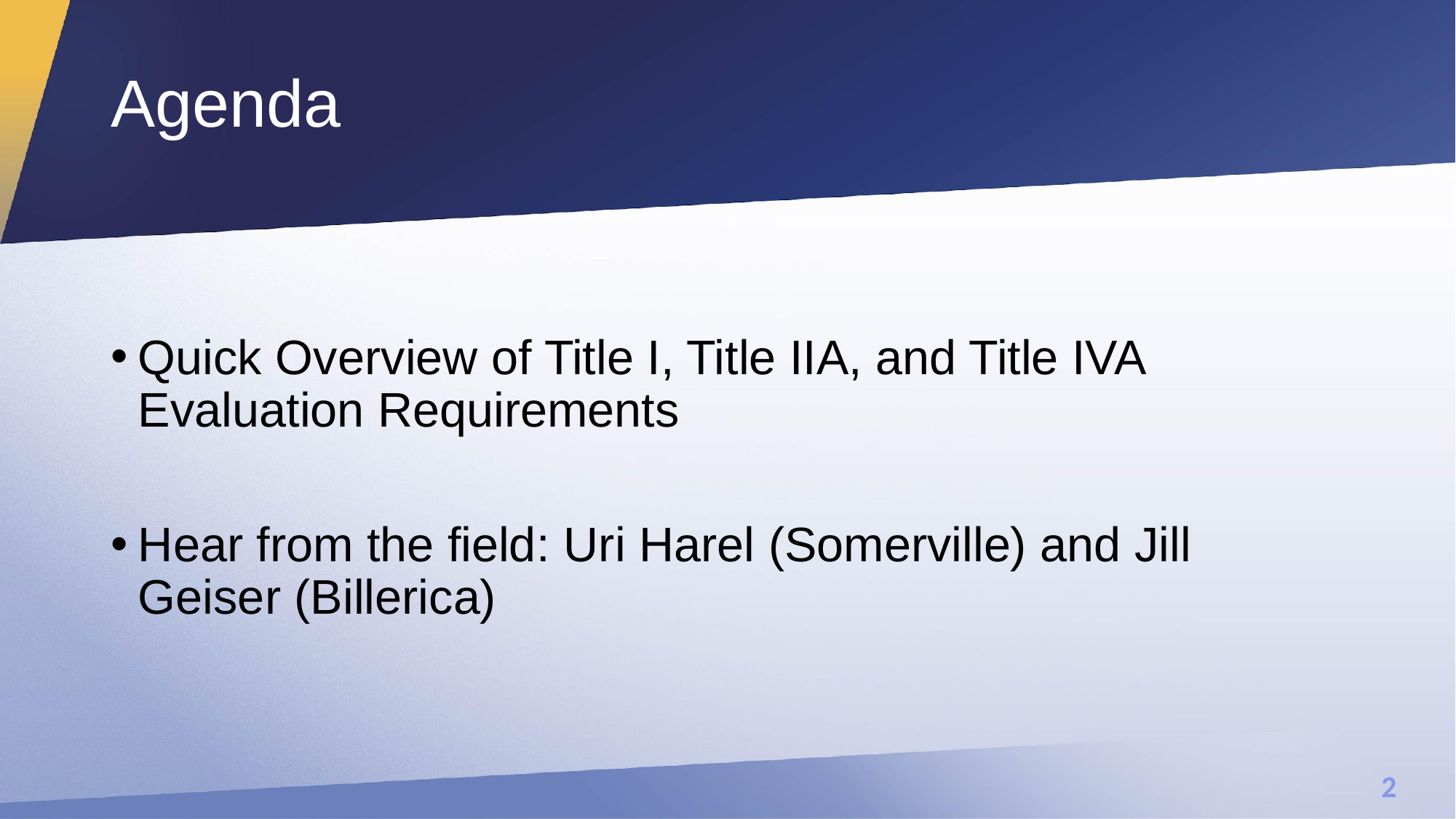

# Agenda

Quick Overview of Title I, Title IIA, and Title IVA Evaluation Requirements

Hear from the field: Uri Harel (Somerville) and Jill Geiser (Billerica)